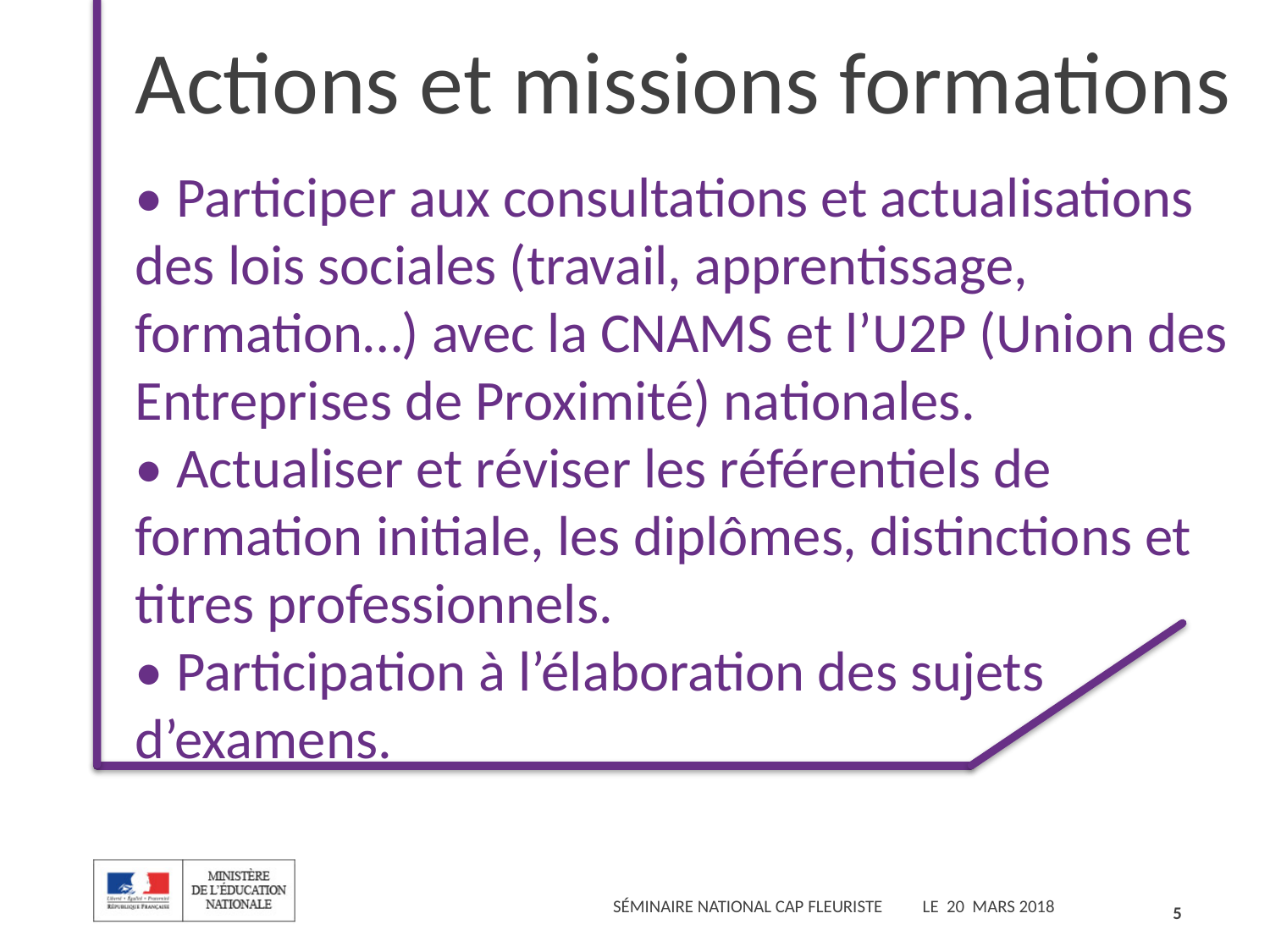

Actions et missions formations
• Participer aux consultations et actualisations des lois sociales (travail, apprentissage, formation…) avec la CNAMS et l’U2P (Union des Entreprises de Proximité) nationales.
• Actualiser et réviser les référentiels de formation initiale, les diplômes, distinctions et titres professionnels.
• Participation à l’élaboration des sujets d’examens.
5